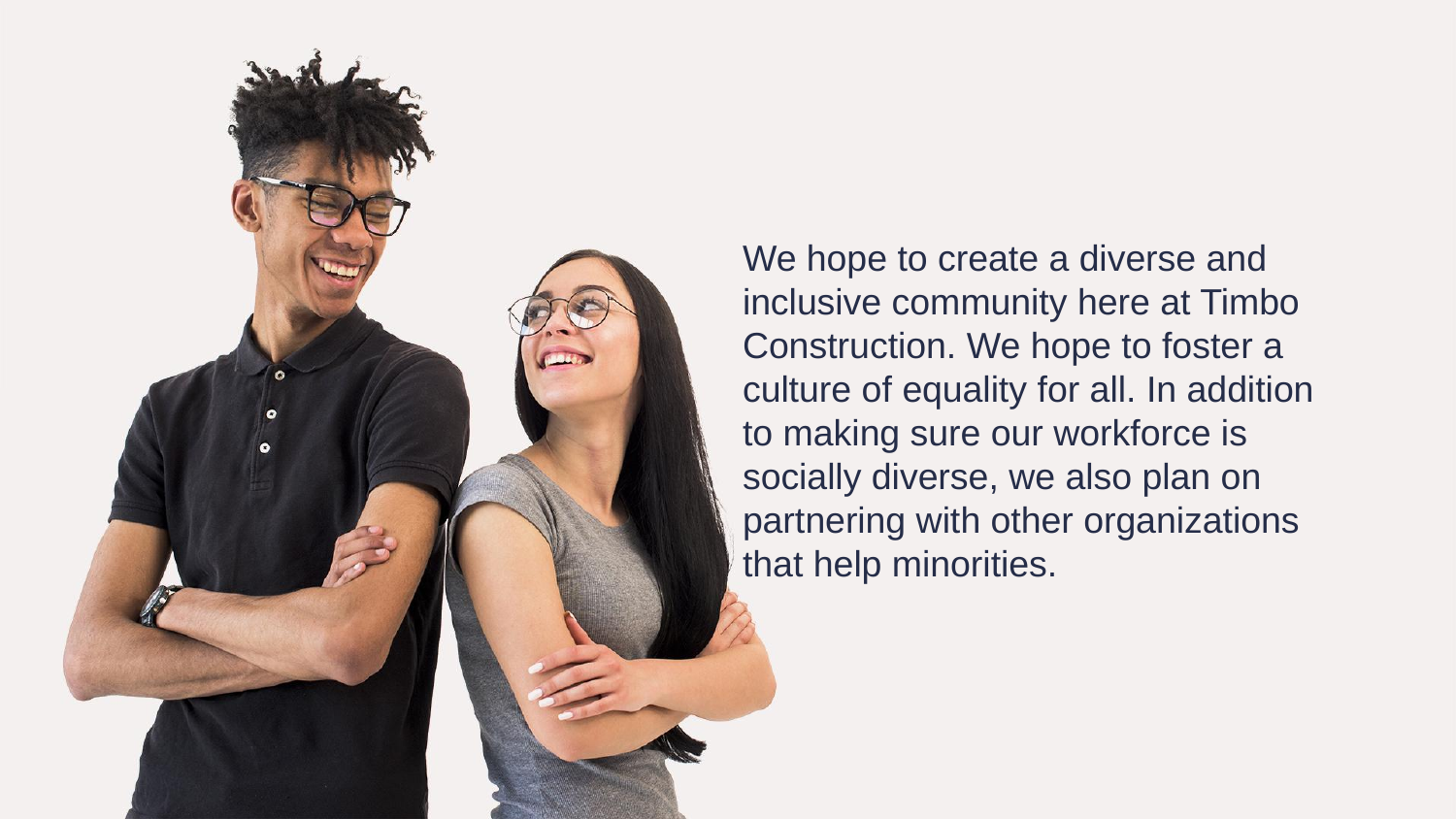

We hope to create a diverse and inclusive community here at Timbo Construction. We hope to foster a culture of equality for all. In addition to making sure our workforce is socially diverse, we also plan on partnering with other organizations that help minorities.